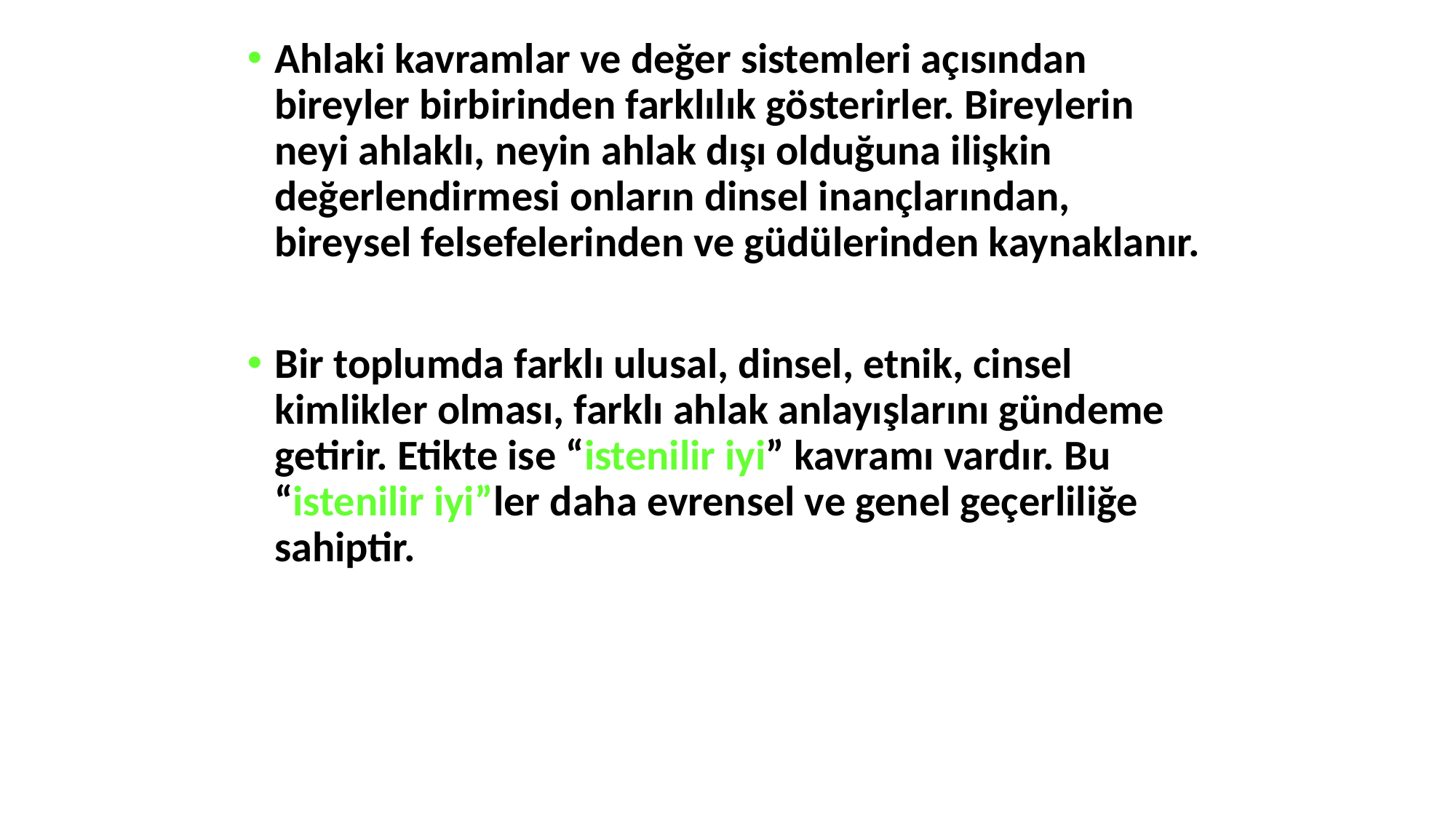

Ahlaki kavramlar ve değer sistemleri açısından bireyler birbirinden farklılık gösterirler. Bireylerin neyi ahlaklı, neyin ahlak dışı olduğuna ilişkin değerlendirmesi onların dinsel inançlarından, bireysel felsefelerinden ve güdülerinden kaynaklanır.

Bir toplumda farklı ulusal, dinsel, etnik, cinsel kimlikler olması, farklı ahlak anlayışlarını gündeme getirir. Etikte ise “istenilir iyi” kavramı vardır. Bu “istenilir iyi”ler daha evrensel ve genel geçerliliğe sahiptir.